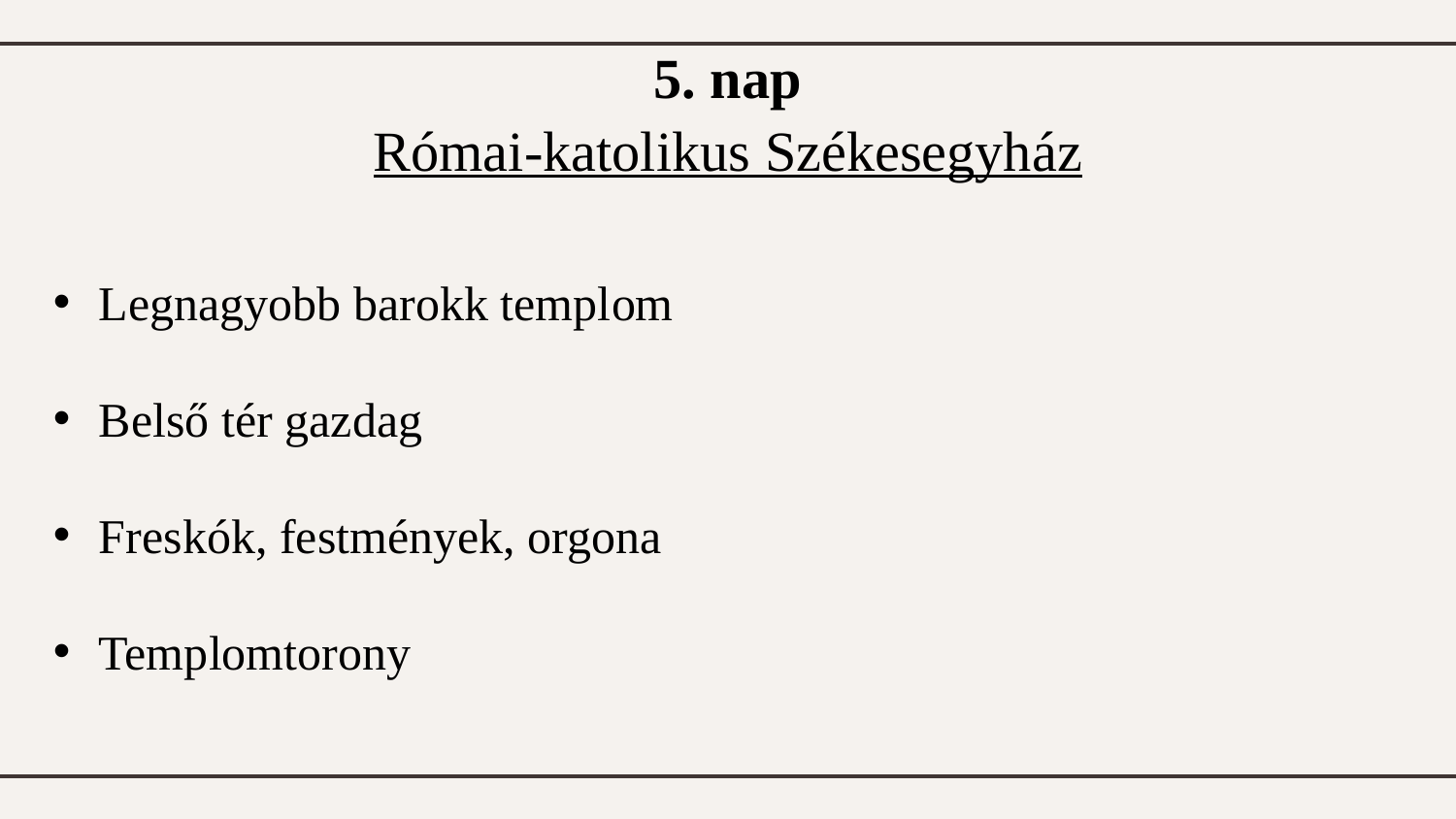

5. nap
Római-katolikus Székesegyház
Legnagyobb barokk templom
Belső tér gazdag
Freskók, festmények, orgona
Templomtorony